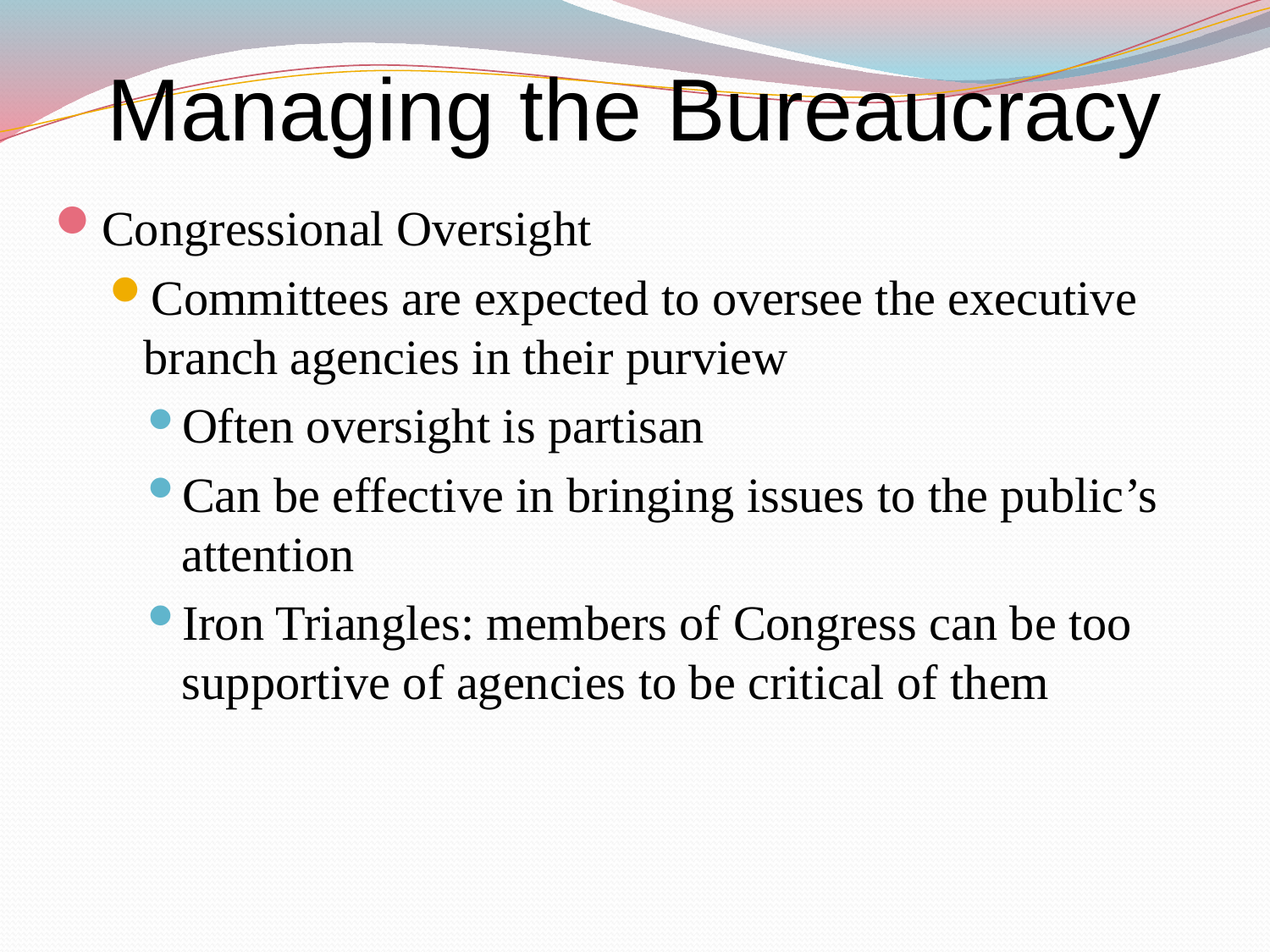

# Managing the Bureaucracy
Congressional Oversight
Committees are expected to oversee the executive branch agencies in their purview
Often oversight is partisan
Can be effective in bringing issues to the public’s attention
Iron Triangles: members of Congress can be too supportive of agencies to be critical of them